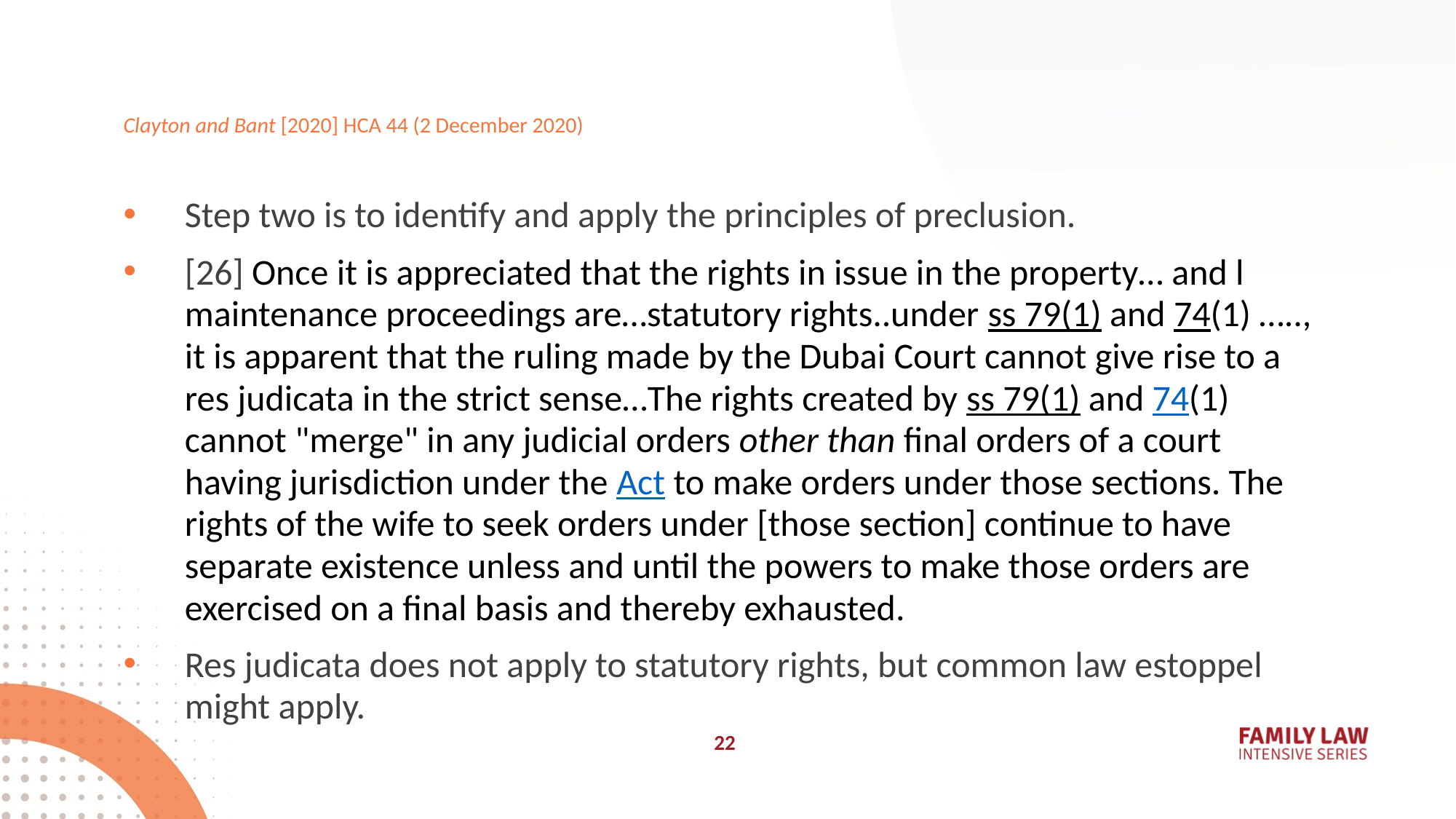

# Clayton and Bant [2020] HCA 44 (2 December 2020)
Step two is to identify and apply the principles of preclusion.
[26] Once it is appreciated that the rights in issue in the property… and l maintenance proceedings are…statutory rights..under ss 79(1) and 74(1) ….., it is apparent that the ruling made by the Dubai Court cannot give rise to a res judicata in the strict sense…The rights created by ss 79(1) and 74(1) cannot "merge" in any judicial orders other than final orders of a court having jurisdiction under the Act to make orders under those sections. The rights of the wife to seek orders under [those section] continue to have separate existence unless and until the powers to make those orders are exercised on a final basis and thereby exhausted.
Res judicata does not apply to statutory rights, but common law estoppel might apply.